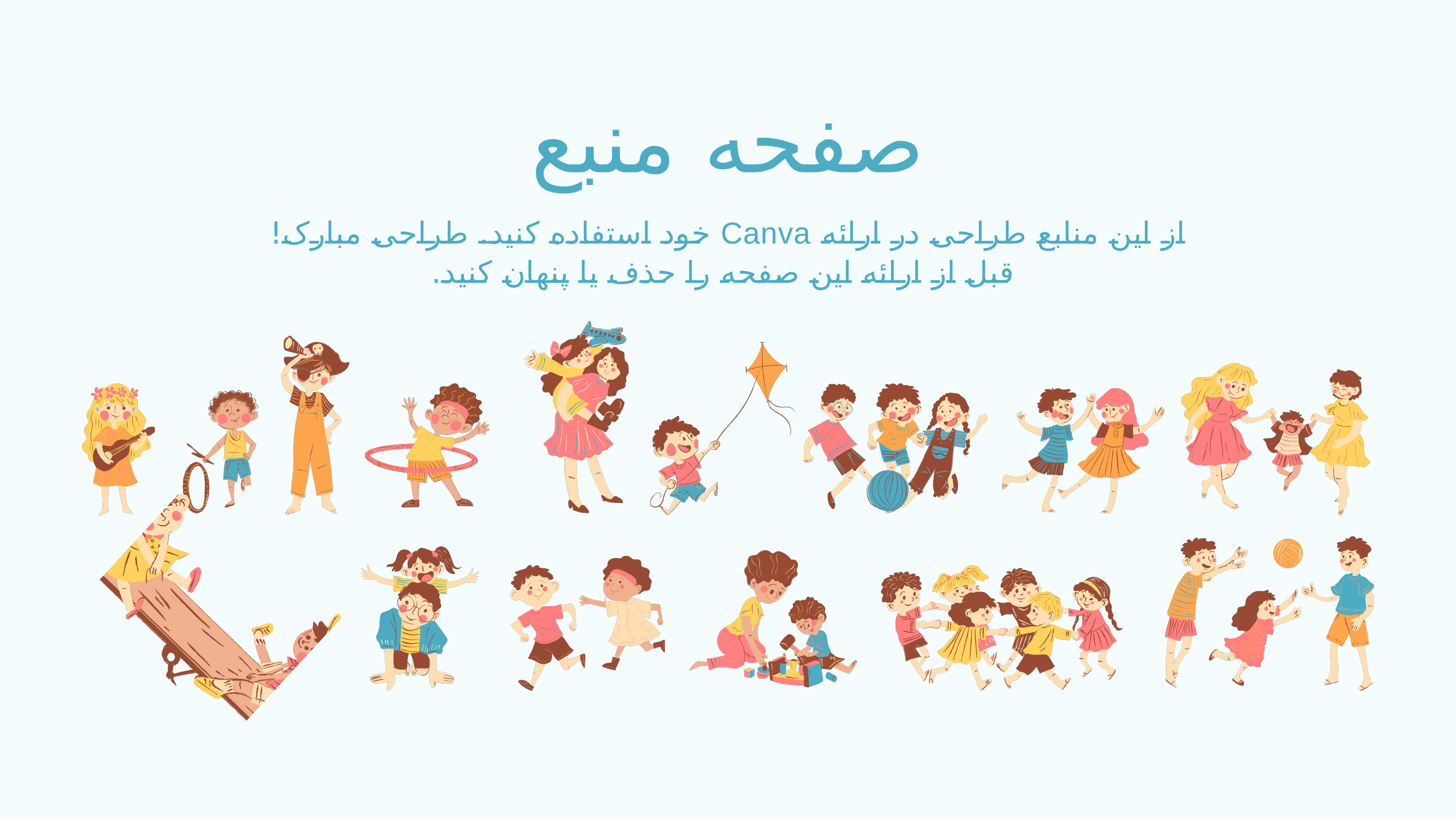

صفحه منبع
از این منابع طراحی در ارائه Canva خود استفاده کنید. طراحی مبارک!
 قبل از ارائه این صفحه را حذف یا پنهان کنید.